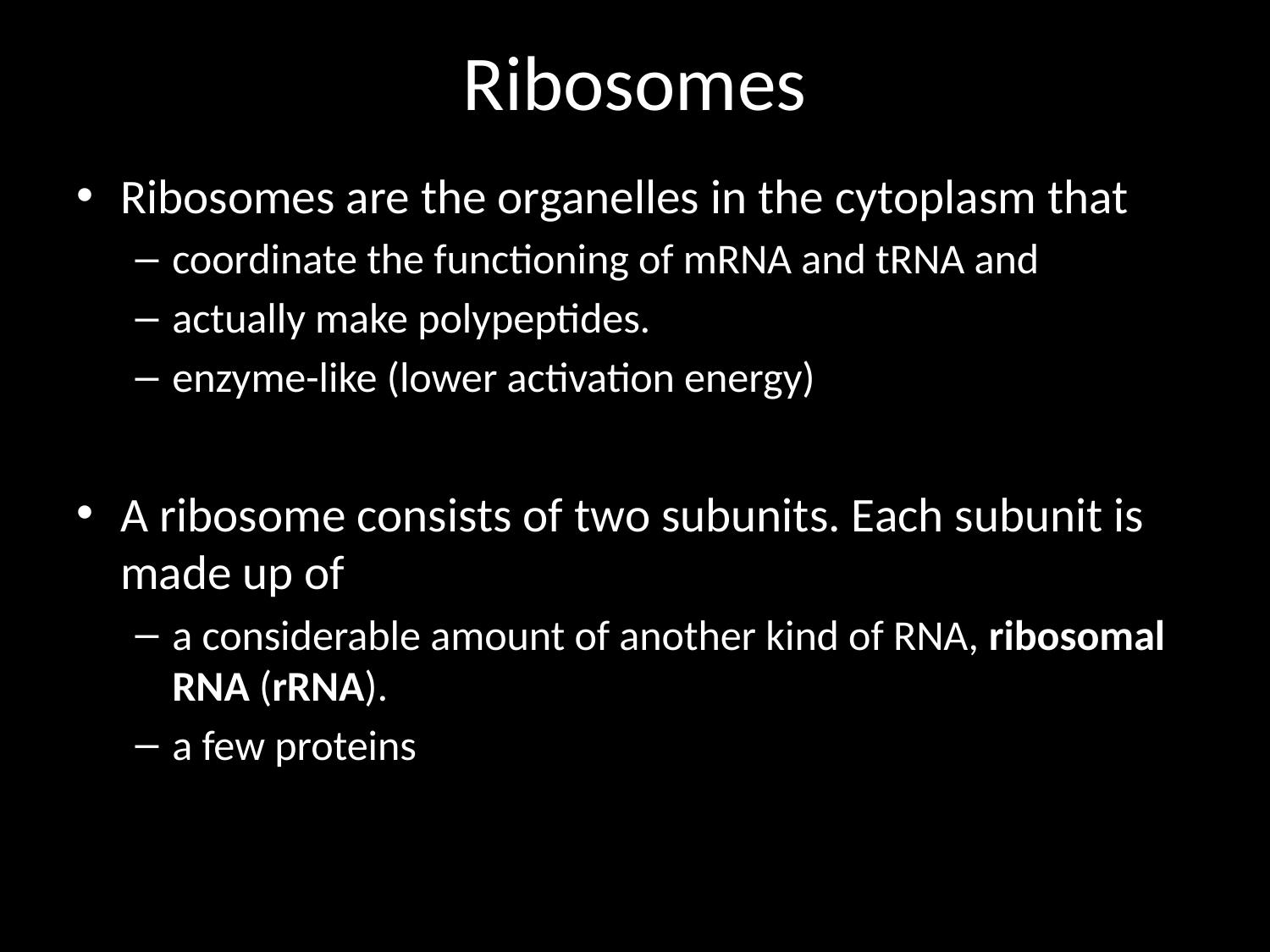

# Ribosomes
Ribosomes are the organelles in the cytoplasm that
coordinate the functioning of mRNA and tRNA and
actually make polypeptides.
enzyme-like (lower activation energy)

A ribosome consists of two subunits. Each subunit is made up of
a considerable amount of another kind of RNA, ribosomal RNA (rRNA).
a few proteins